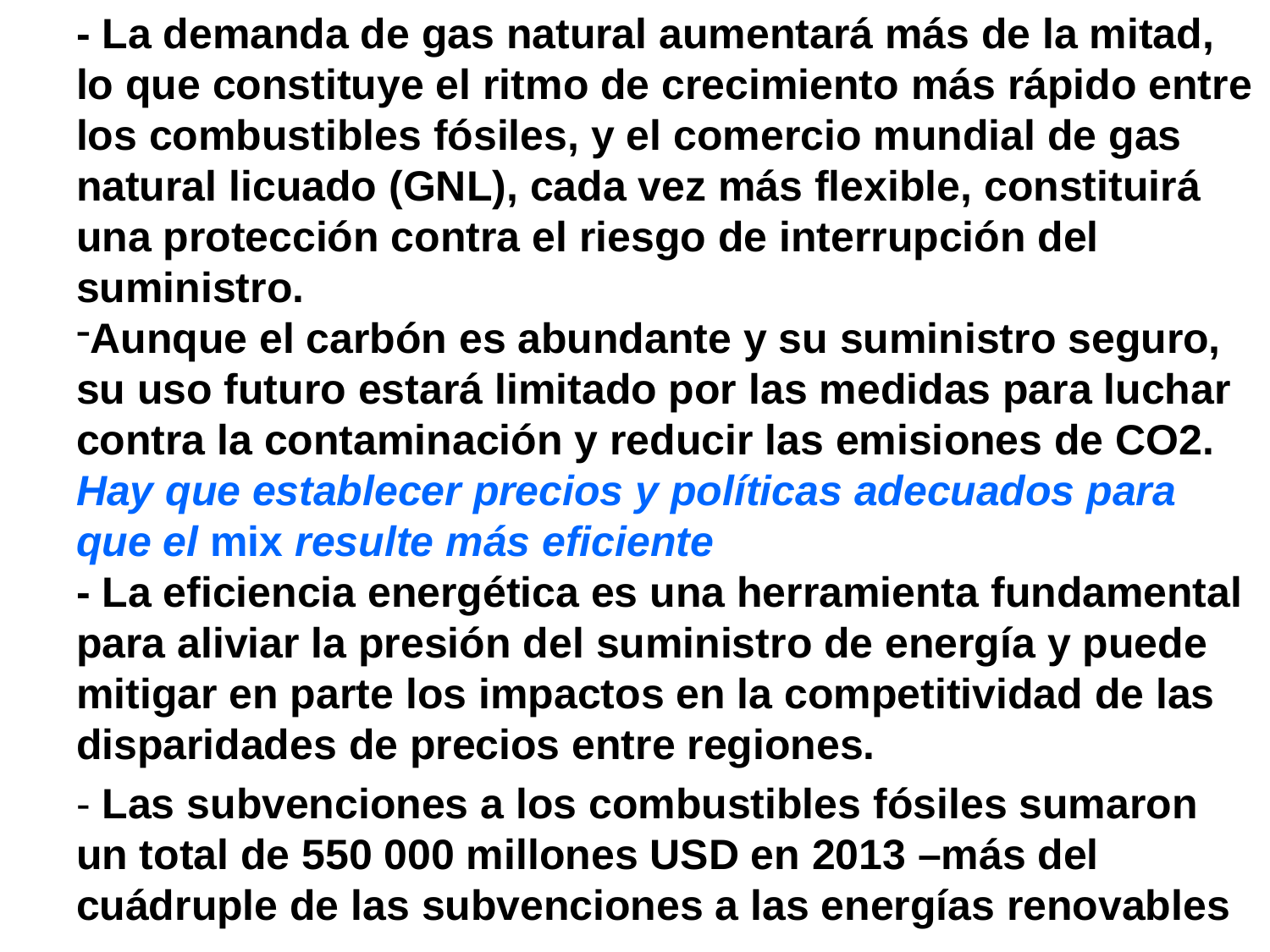

- La demanda de gas natural aumentará más de la mitad, lo que constituye el ritmo de crecimiento más rápido entre los combustibles fósiles, y el comercio mundial de gas
natural licuado (GNL), cada vez más flexible, constituirá una protección contra el riesgo de interrupción del suministro.
Aunque el carbón es abundante y su suministro seguro, su uso futuro estará limitado por las medidas para luchar contra la contaminación y reducir las emisiones de CO2.
Hay que establecer precios y políticas adecuados para que el mix resulte más eficiente
- La eficiencia energética es una herramienta fundamental para aliviar la presión del suministro de energía y puede mitigar en parte los impactos en la competitividad de las
disparidades de precios entre regiones.
- Las subvenciones a los combustibles fósiles sumaron un total de 550 000 millones USD en 2013 –más del cuádruple de las subvenciones a las energías renovables